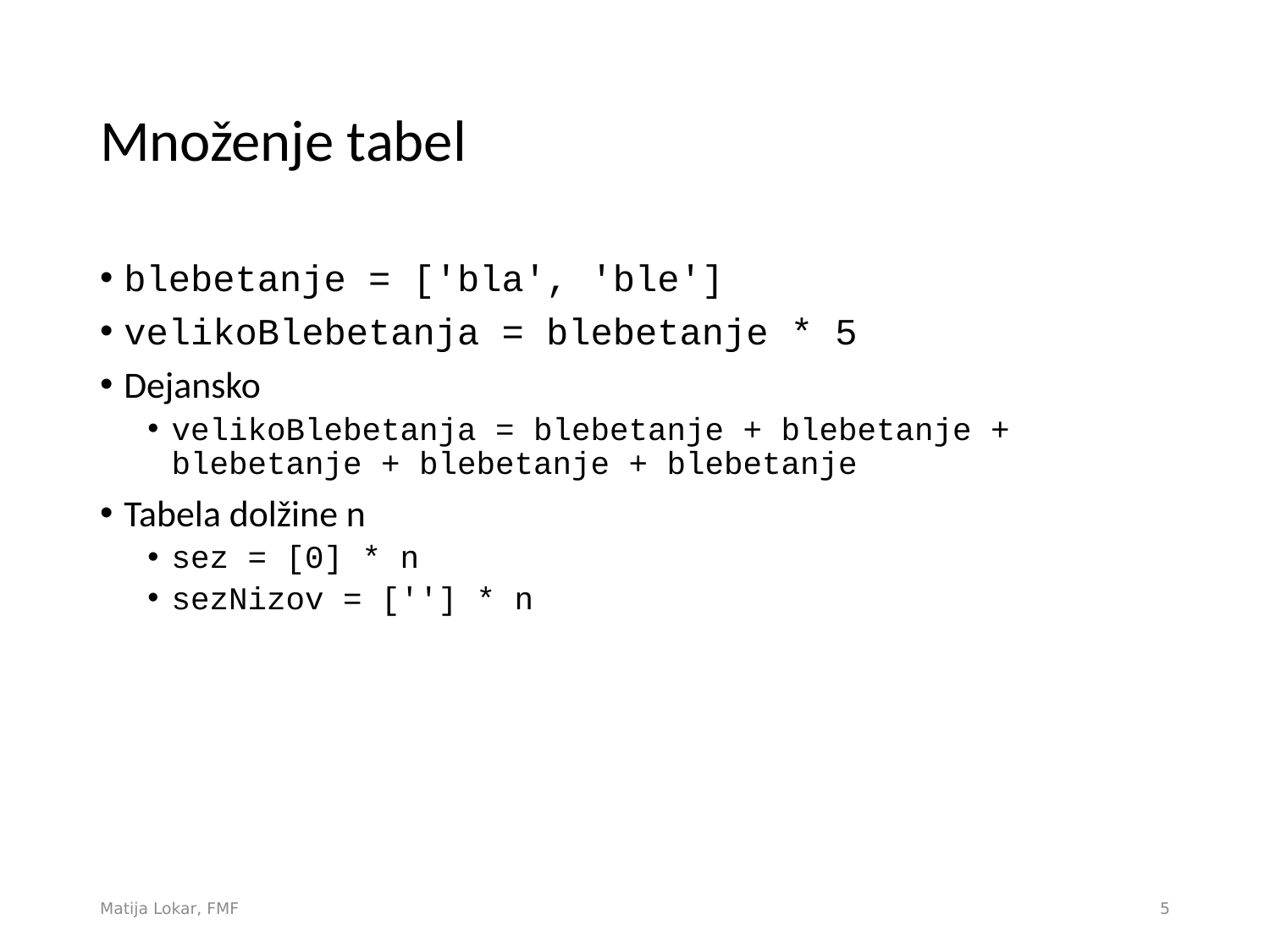

# Množenje tabel
blebetanje = ['bla', 'ble']
velikoBlebetanja = blebetanje * 5
Dejansko
velikoBlebetanja = blebetanje + blebetanje + blebetanje + blebetanje + blebetanje
Tabela dolžine n
sez = [0] * n
sezNizov = [''] * n

Matija Lokar, FMF
5